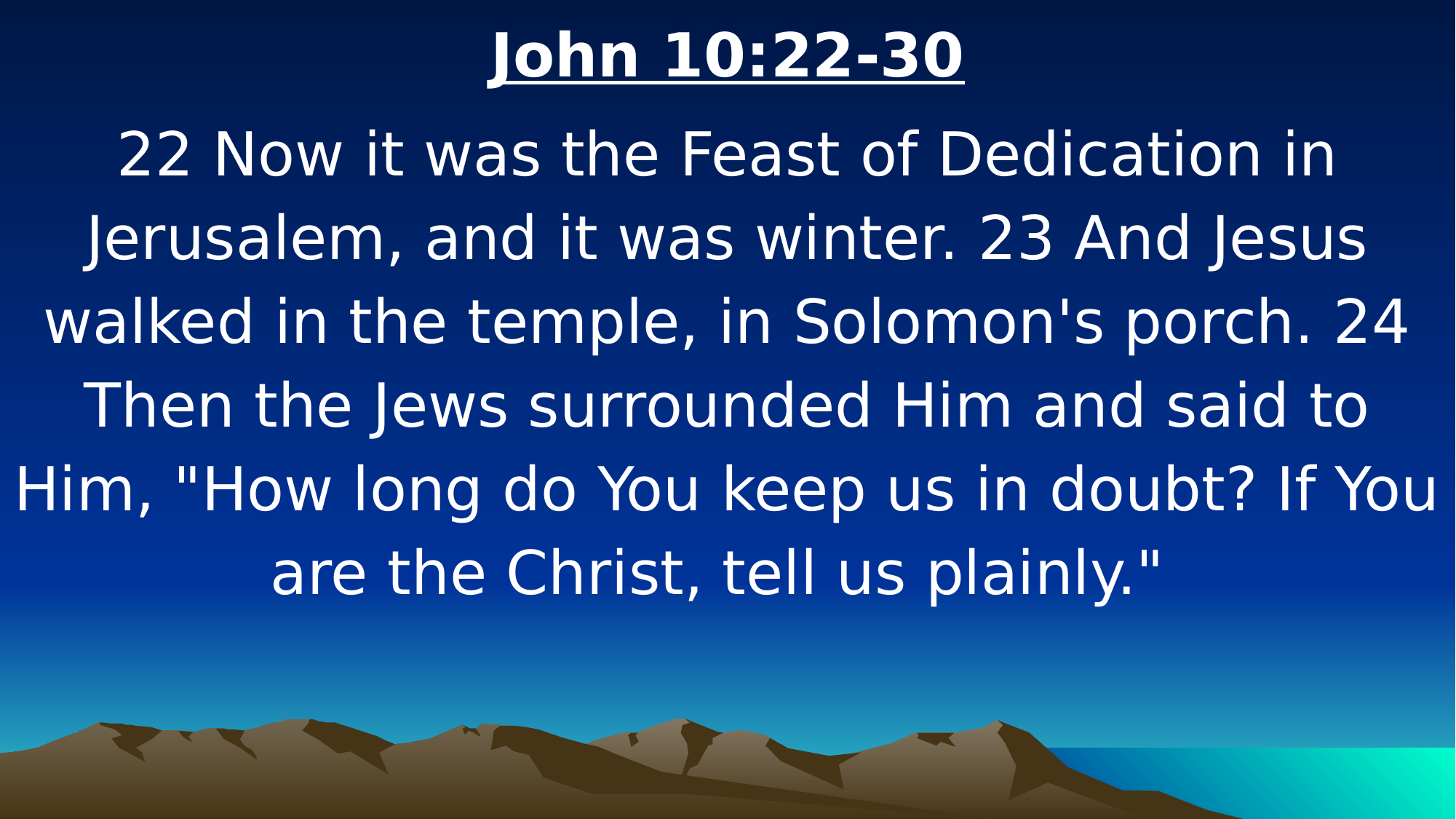

John 10:22-30
22 Now it was the Feast of Dedication in Jerusalem, and it was winter. 23 And Jesus walked in the temple, in Solomon's porch. 24 Then the Jews surrounded Him and said to Him, "How long do You keep us in doubt? If You are the Christ, tell us plainly."